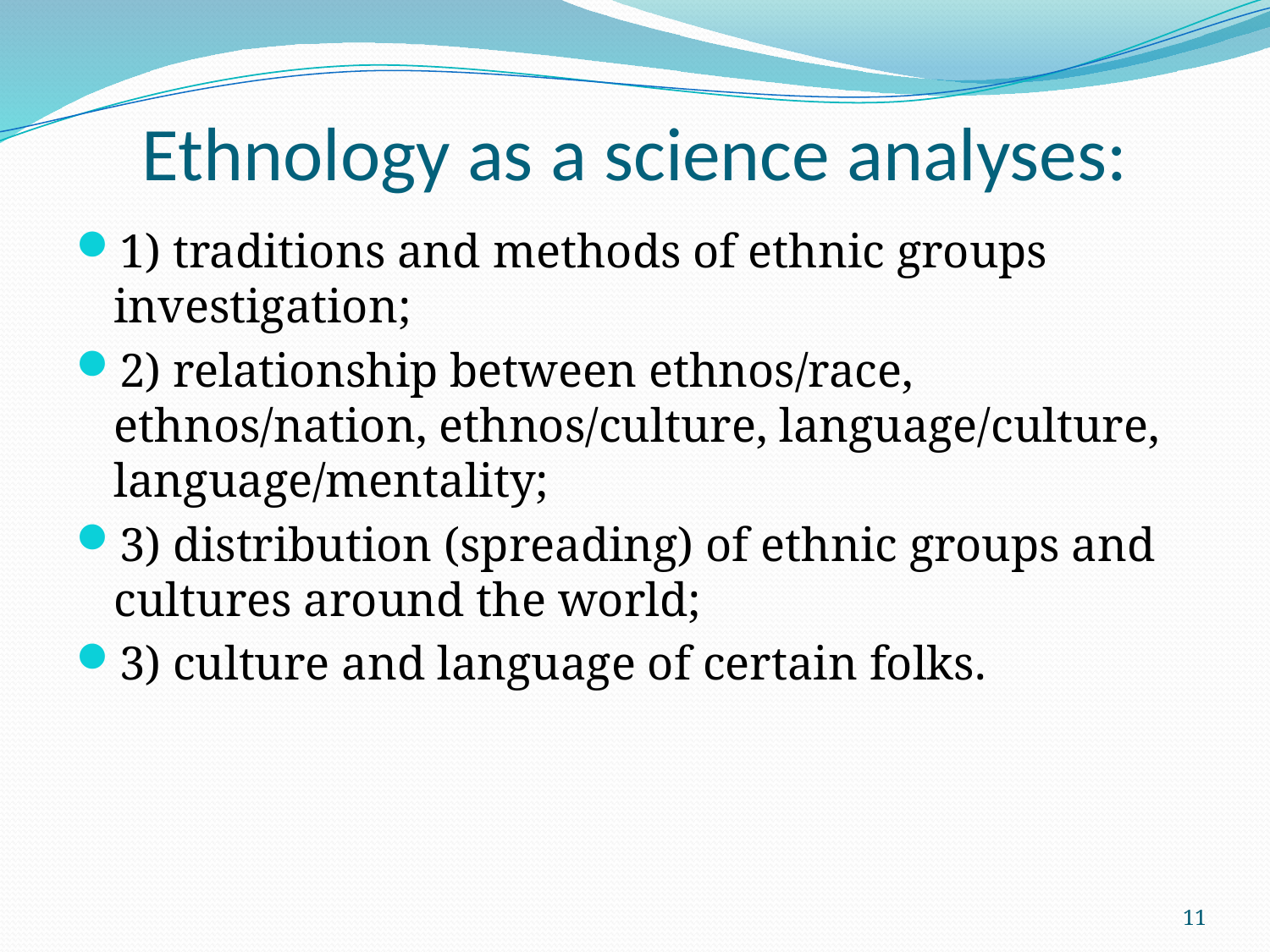

# Ethnology as a science analyses:
1) traditions and methods of ethnic groups investigation;
2) relationship between ethnos/race, ethnos/nation, ethnos/culture, language/culture, language/mentality;
3) distribution (spreading) of ethnic groups and cultures around the world;
3) culture and language of certain folks.

11